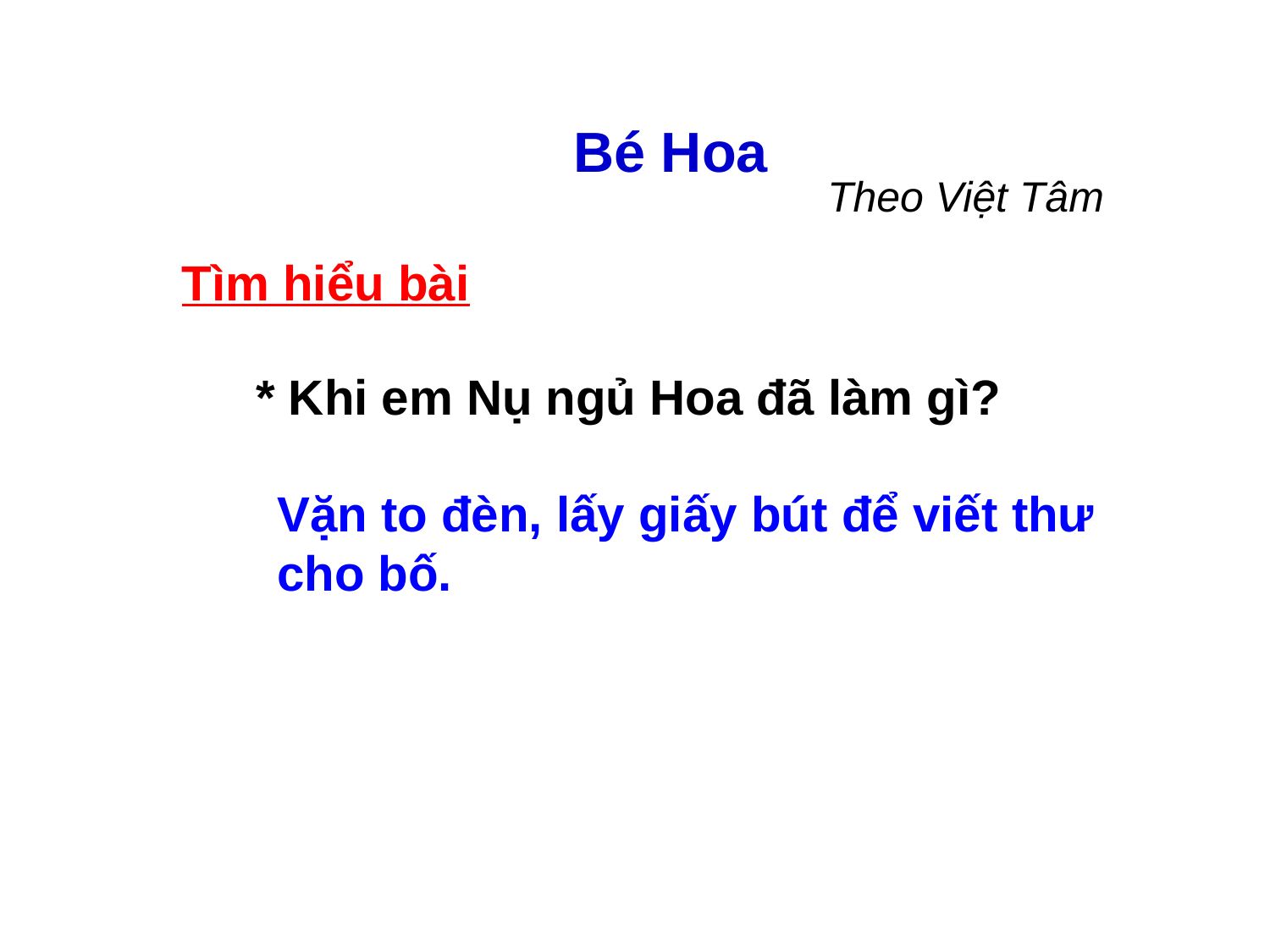

Bé Hoa
Theo Việt Tâm
Tìm hiểu bài
* Khi em Nụ ngủ Hoa đã làm gì?
Vặn to đèn, lấy giấy bút để viết thư cho bố.